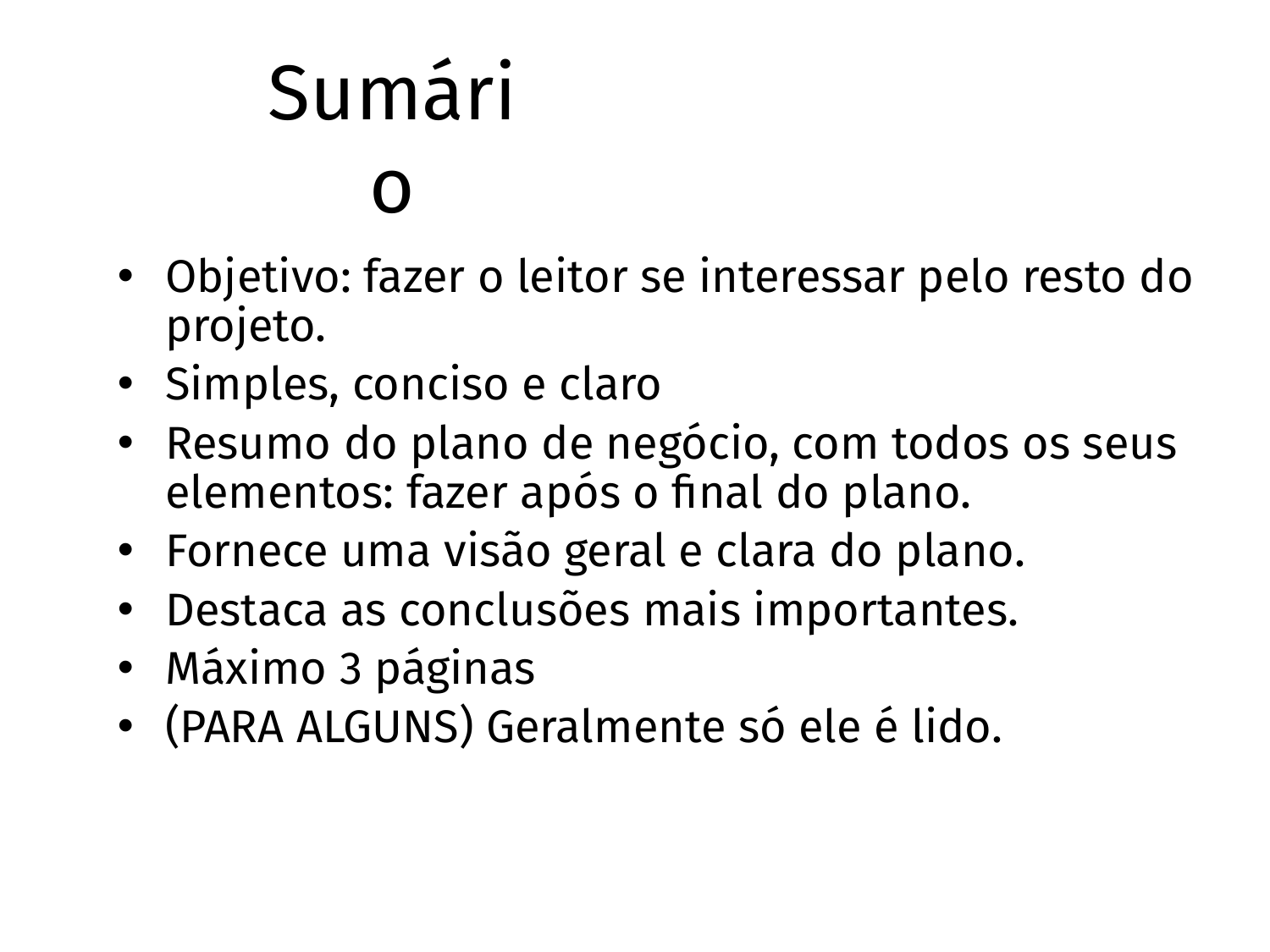

Sumário
Objetivo: fazer o leitor se interessar pelo resto do projeto.
Simples, conciso e claro
Resumo do plano de negócio, com todos os seus elementos: fazer após o final do plano.
Fornece uma visão geral e clara do plano.
Destaca as conclusões mais importantes.
Máximo 3 páginas
(PARA ALGUNS) Geralmente só ele é lido.